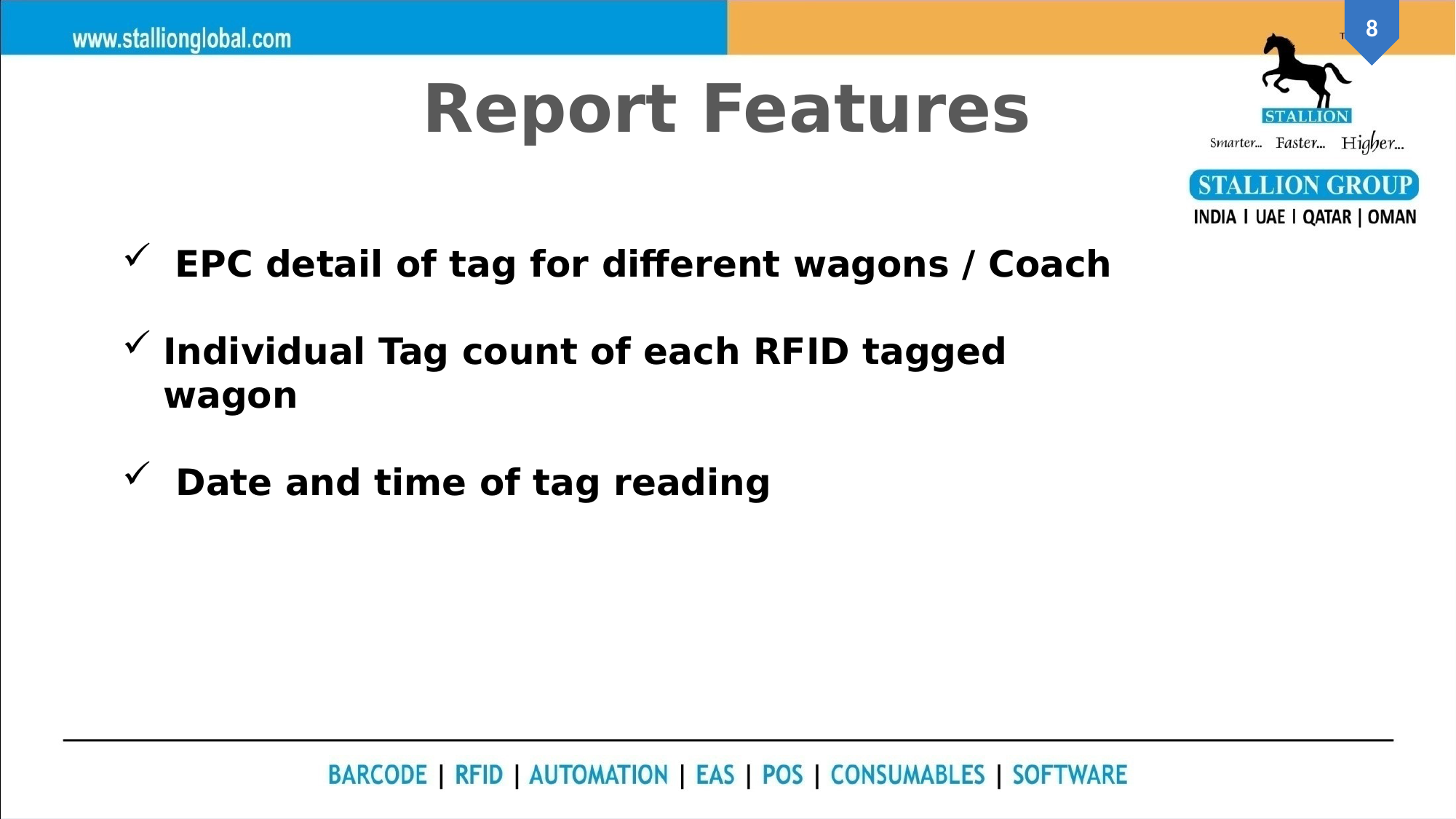

# Report Features
 EPC detail of tag for different wagons / Coach

Individual Tag count of each RFID tagged   wagon

 Date and time of tag reading